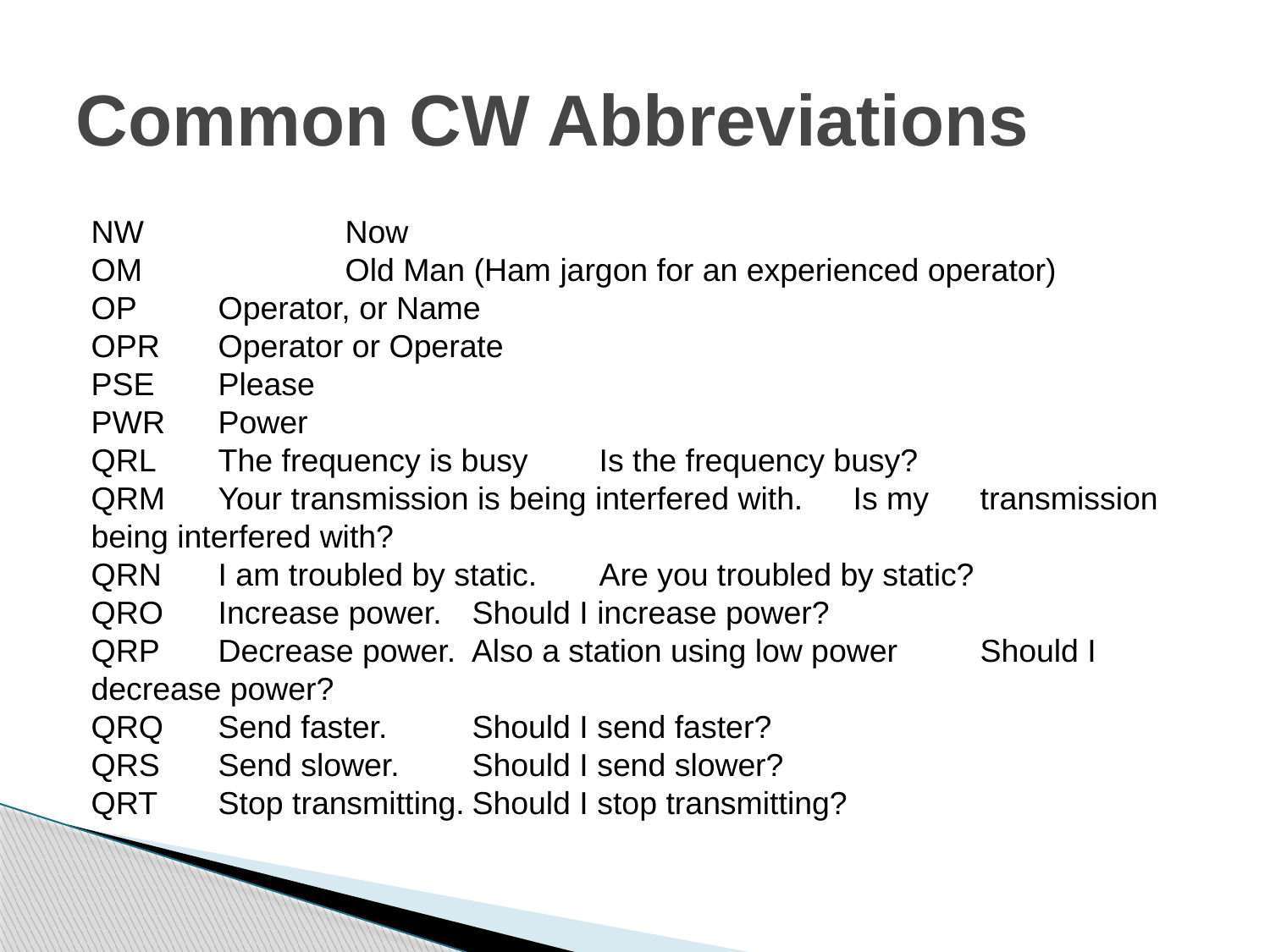

# Common CW Abbreviations
NW		Now
OM		Old Man (Ham jargon for an experienced operator)
OP	Operator, or Name
OPR	Operator or Operate
PSE	Please
PWR	Power
QRL	The frequency is busy	Is the frequency busy?
QRM	Your transmission is being interfered with.	Is my 	transmission being interfered with?
QRN	I am troubled by static.	Are you troubled by static?
QRO	Increase power.  	Should I increase power?
QRP	Decrease power.  Also a station using low power	Should I 	decrease power?
QRQ	Send faster.	Should I send faster?
QRS	Send slower.	Should I send slower?
QRT	Stop transmitting.	Should I stop transmitting?